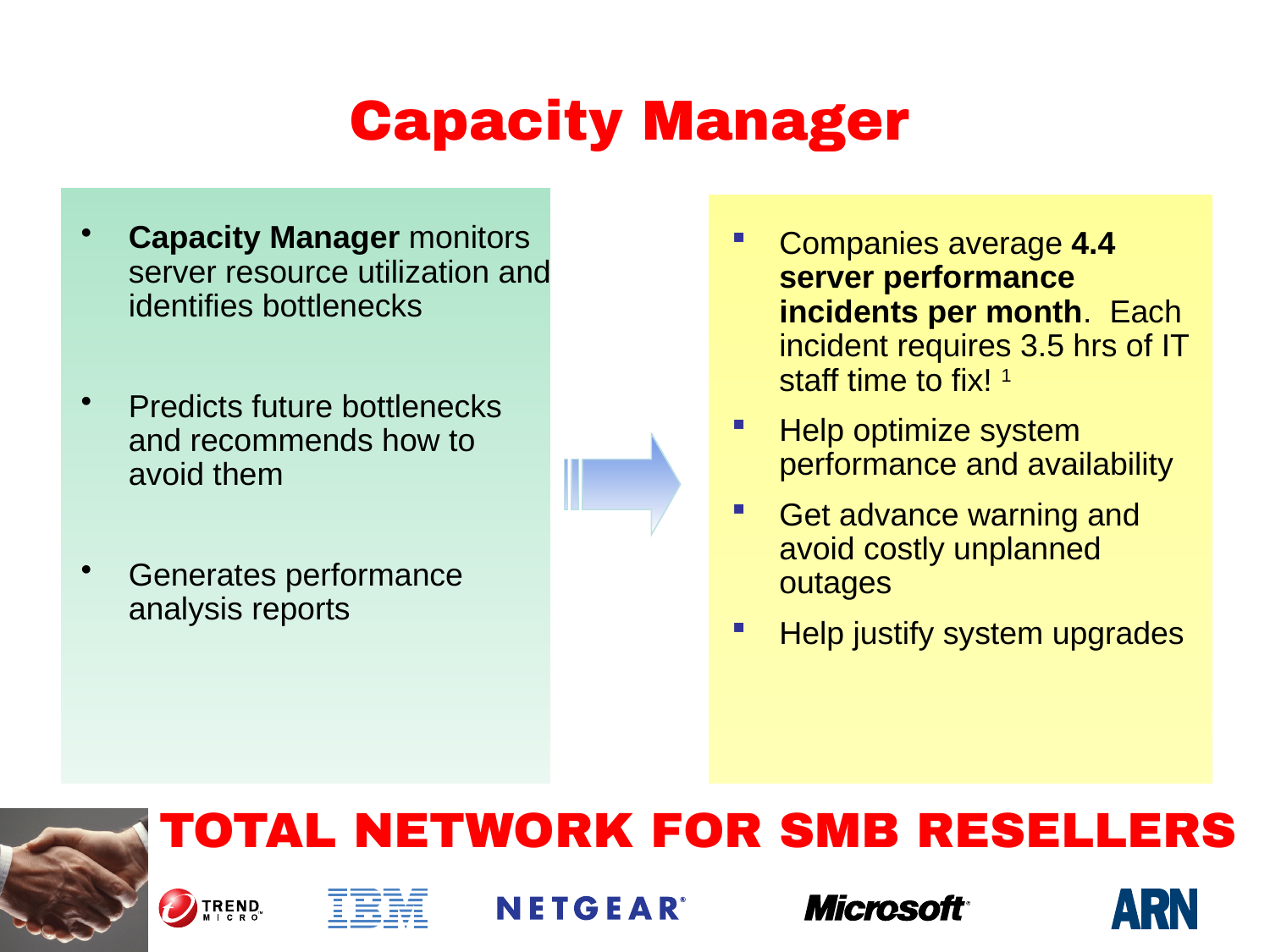

# Capacity Manager

Capacity Manager monitors server resource utilization and identifies bottlenecks

Predicts future bottlenecks and recommends how to avoid them

Generates performance analysis reports
Companies average 4.4 server performance incidents per month.  Each incident requires 3.5 hrs of IT staff time to fix! 1
Help optimize system performance and availability
Get advance warning and avoid costly unplanned outages
Help justify system upgrades